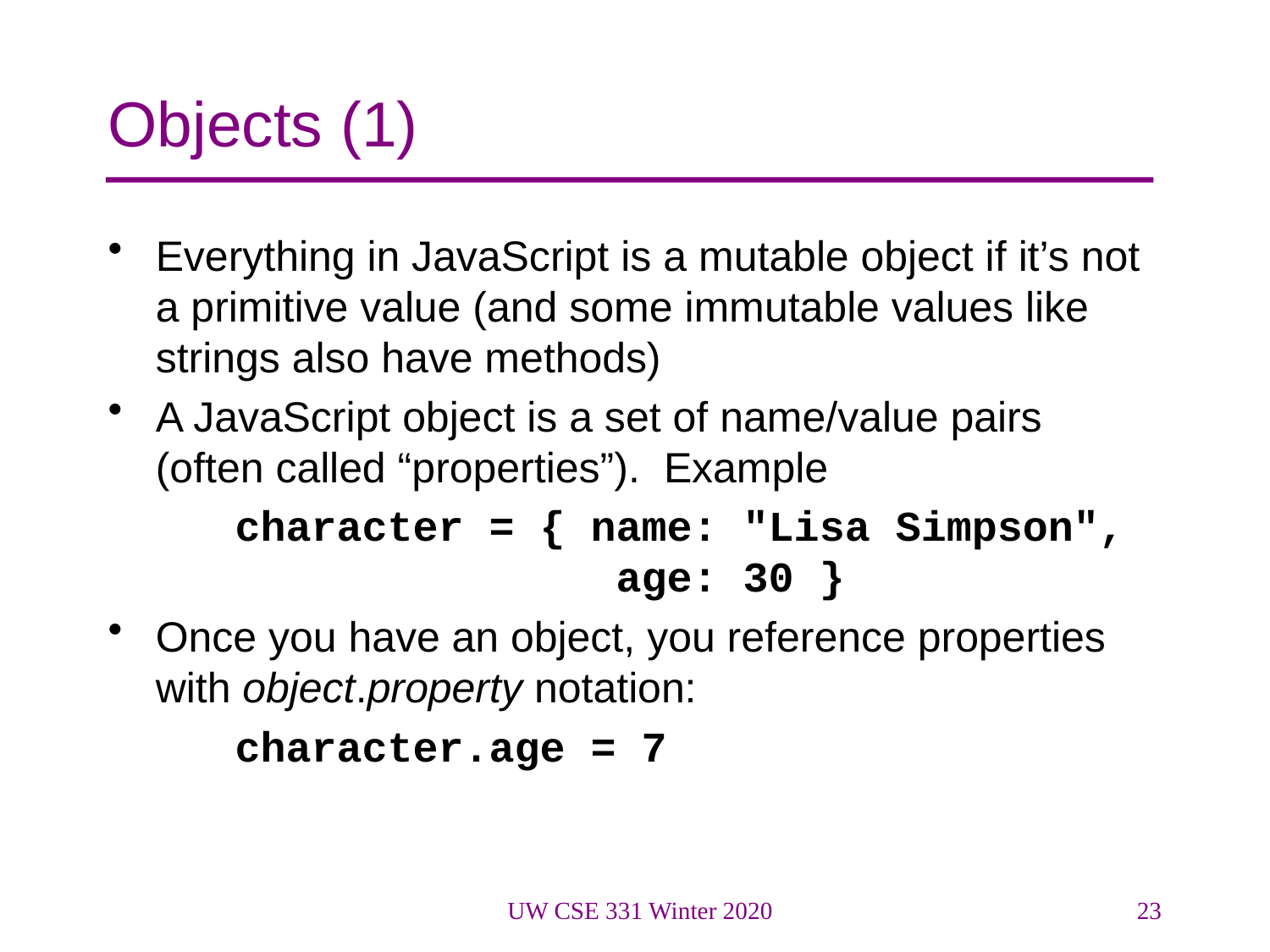

# Objects (1)
Everything in JavaScript is a mutable object if it’s not a primitive value (and some immutable values like strings also have methods)
A JavaScript object is a set of name/value pairs (often called “properties”).  Example
character = { name: "Lisa Simpson",
               age: 30 }
Once you have an object, you reference properties with object.property notation:
character.age = 7
UW CSE 331 Winter 2020
23